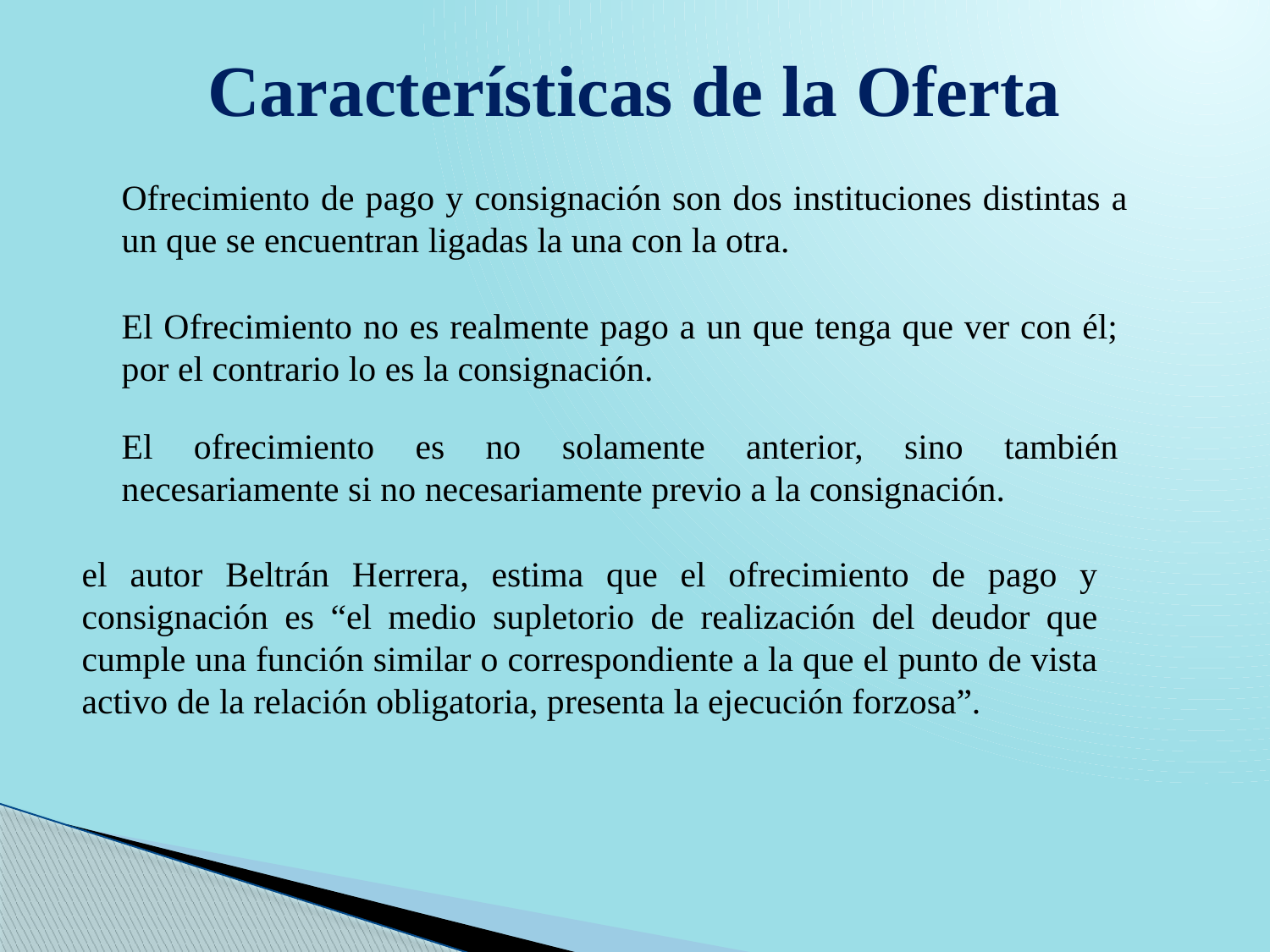

Características de la Oferta
Ofrecimiento de pago y consignación son dos instituciones distintas a un que se encuentran ligadas la una con la otra.
El Ofrecimiento no es realmente pago a un que tenga que ver con él; por el contrario lo es la consignación.
El ofrecimiento es no solamente anterior, sino también necesariamente si no necesariamente previo a la consignación.
el autor Beltrán Herrera, estima que el ofrecimiento de pago y consignación es “el medio supletorio de realización del deudor que cumple una función similar o correspondiente a la que el punto de vista activo de la relación obligatoria, presenta la ejecución forzosa”.